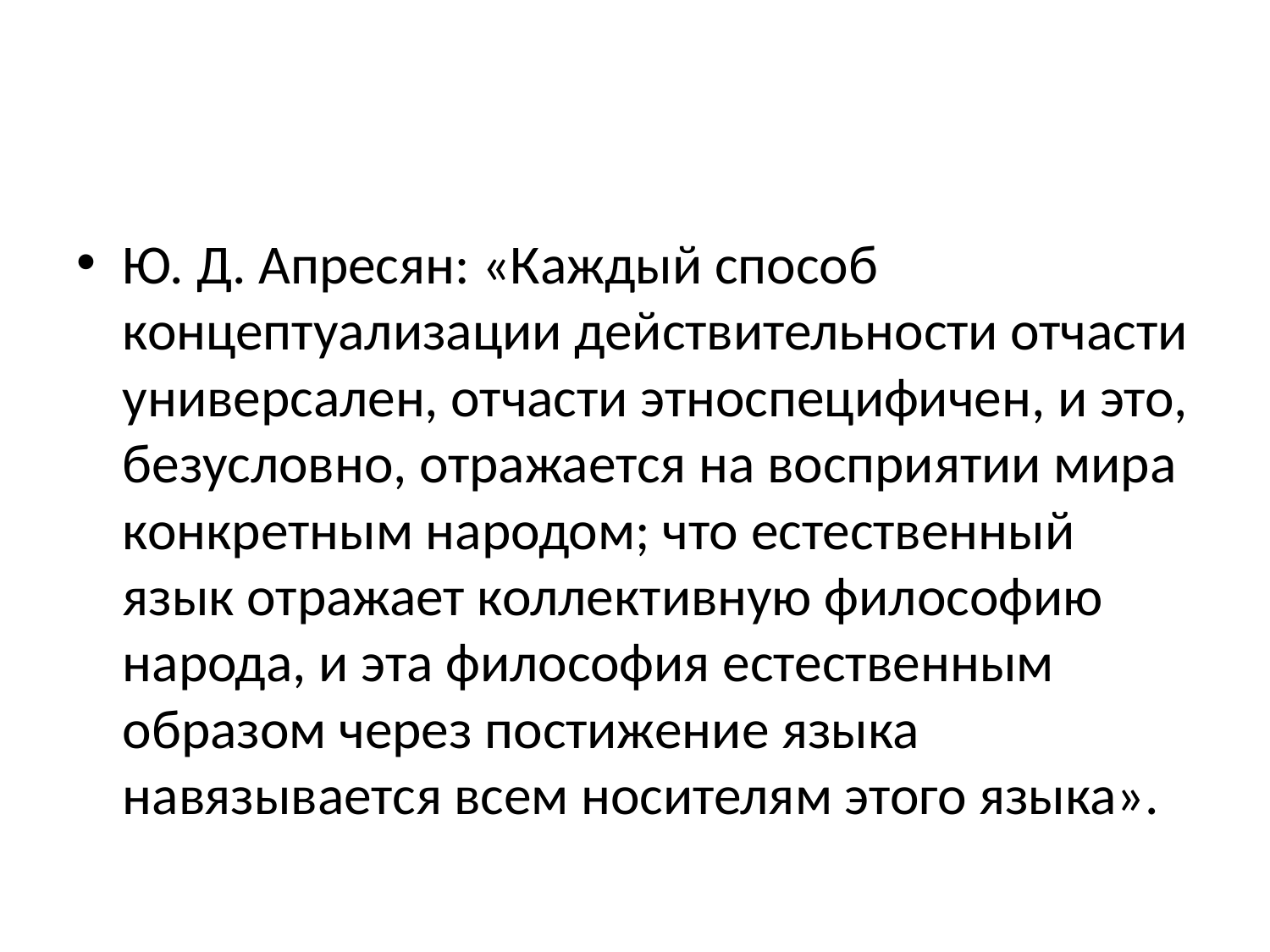

#
Ю. Д. Апресян: «Каждый способ концептуализации действительности отчасти универсален, отчасти этноспецифичен, и это, безусловно, отражается на восприятии мира конкретным народом; что естественный язык отражает коллективную философию народа, и эта философия естественным образом через постижение языка навязывается всем носителям этого языка».